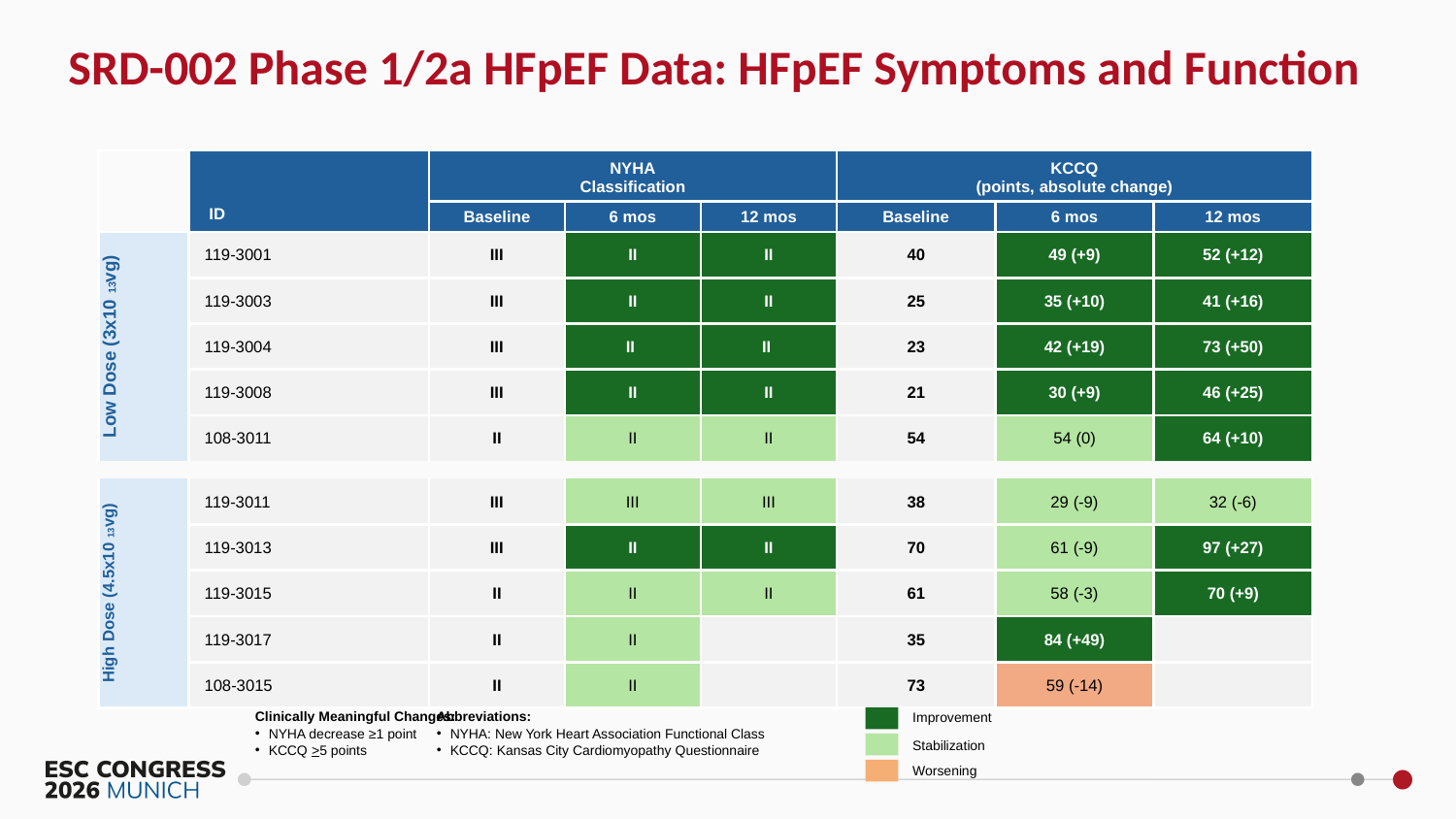

SRD-002 Phase 1/2a HFpEF Data: HFpEF Symptoms and Function
|  | ID | NYHA Classification |  |  | KCCQ (points, absolute change) |  |  |
| --- | --- | --- | --- | --- | --- | --- | --- |
|  |  | Baseline | 6 mos | 12 mos | Baseline | 6 mos | 12 mos |
| Low Dose (3x1013 vg) | 119-3001 | III | II | II | 40 | 49 (+9) | 52 (+12) |
|  | 119-3003 | III | II | II | 25 | 35 (+10) | 41 (+16) |
|  | 119-3004 | III | II | II | 23 | 42 (+19) | 73 (+50) |
|  | 119-3008 | III | II | II | 21 | 30 (+9) | 46 (+25) |
|  | 108-3011 | II | II | II | 54 | 54 (0) | 64 (+10) |
|  |  |  |  |  |  |  |  |
| High Dose (4.5x1013 vg) | 119-3011 | III | III | III | 38 | 29 (-9) | 32 (-6) |
|  | 119-3013 | III | II | II | 70 | 61 (-9) | 97 (+27) |
|  | 119-3015 | II | II | II | 61 | 58 (-3) | 70 (+9) |
|  | 119-3017 | II | II |  | 35 | 84 (+49) |  |
|  | 108-3015 | II | II |  | 73 | 59 (-14) |  |
Clinically Meaningful Changes:
NYHA decrease ≥1 point
KCCQ >5 points
Abbreviations:
NYHA: New York Heart Association Functional Class
KCCQ: Kansas City Cardiomyopathy Questionnaire
Improvement

Stabilization

Worsening